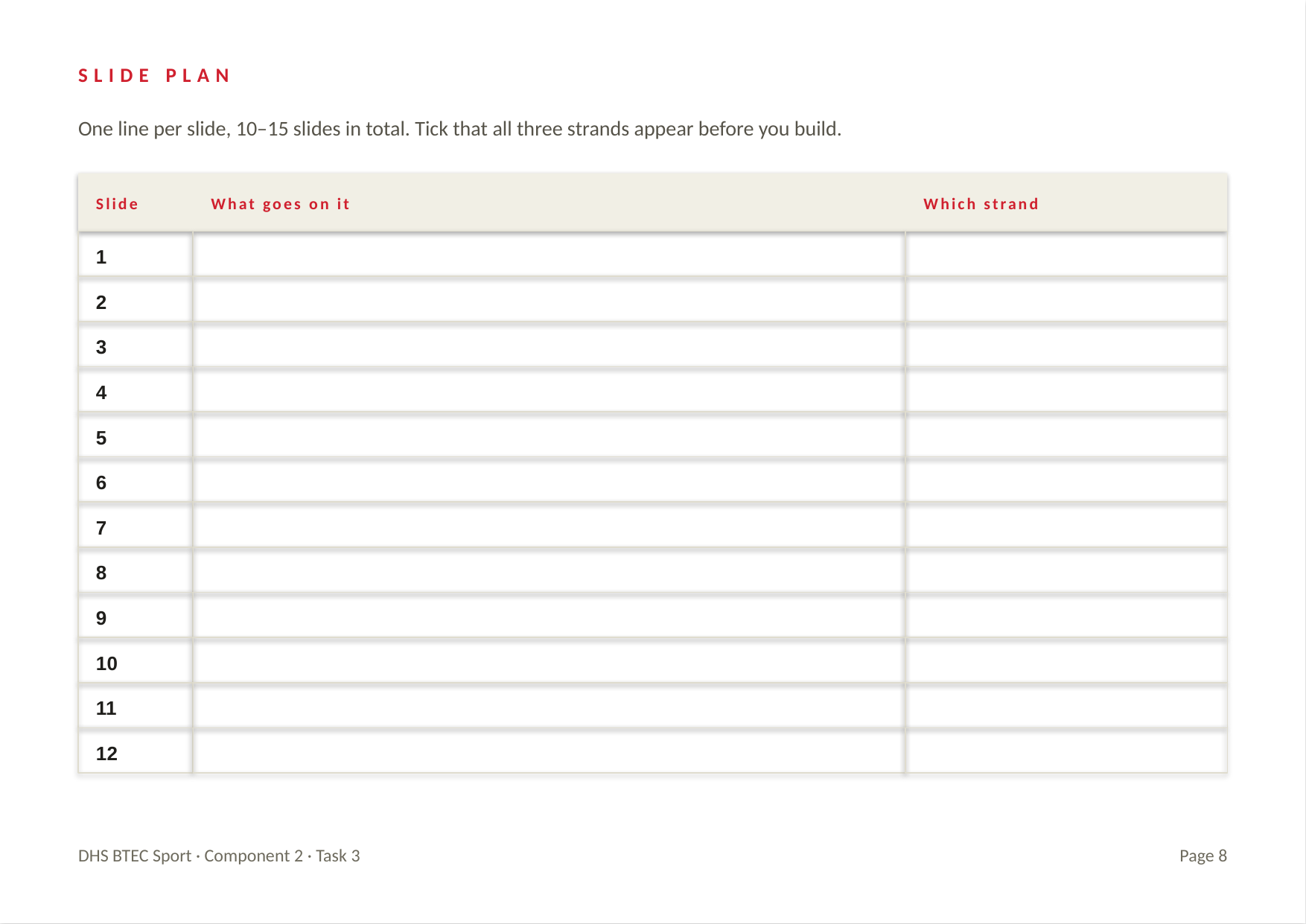

SLIDE PLAN
One line per slide, 10–15 slides in total. Tick that all three strands appear before you build.

Slide
What goes on it
Which strand

1

2

3

4

5

6

7

8

9

10

11

12

DHS BTEC Sport · Component 2 · Task 3
Page 8